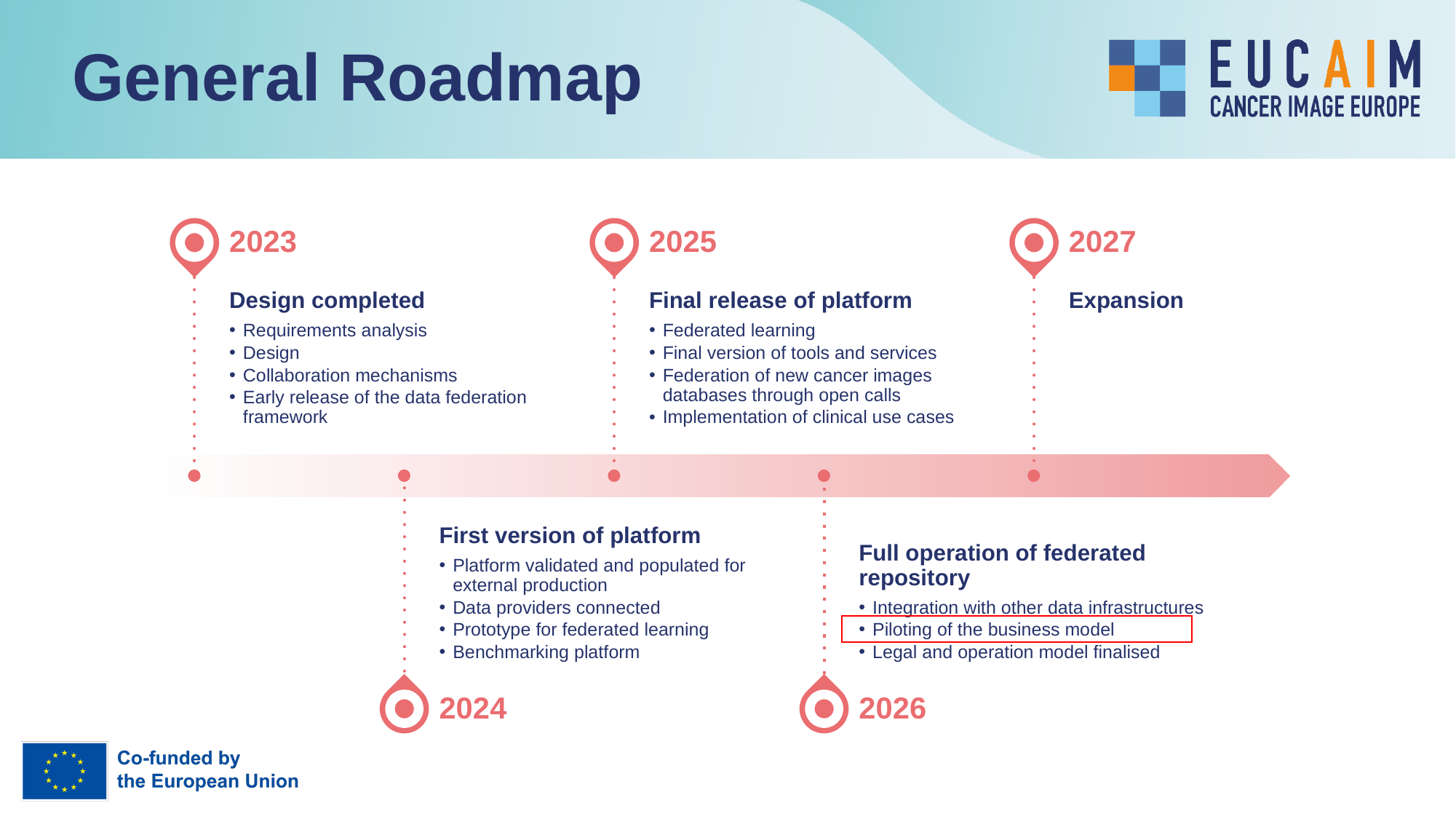

# General Roadmap

2023

2025

2027

Design completed
Requirements analysis
Design
Collaboration mechanisms
Early release of the data federation framework

Final release of platform
Federated learning
Final version of tools and services
Federation of new cancer images databases through open calls
Implementation of clinical use cases

Expansion

First version of platform
Platform validated and populated for external production
Data providers connected
Prototype for federated learning
Benchmarking platform

Full operation of federated repository
Integration with other data infrastructures
Piloting of the business model
Legal and operation model finalised

2024

2026